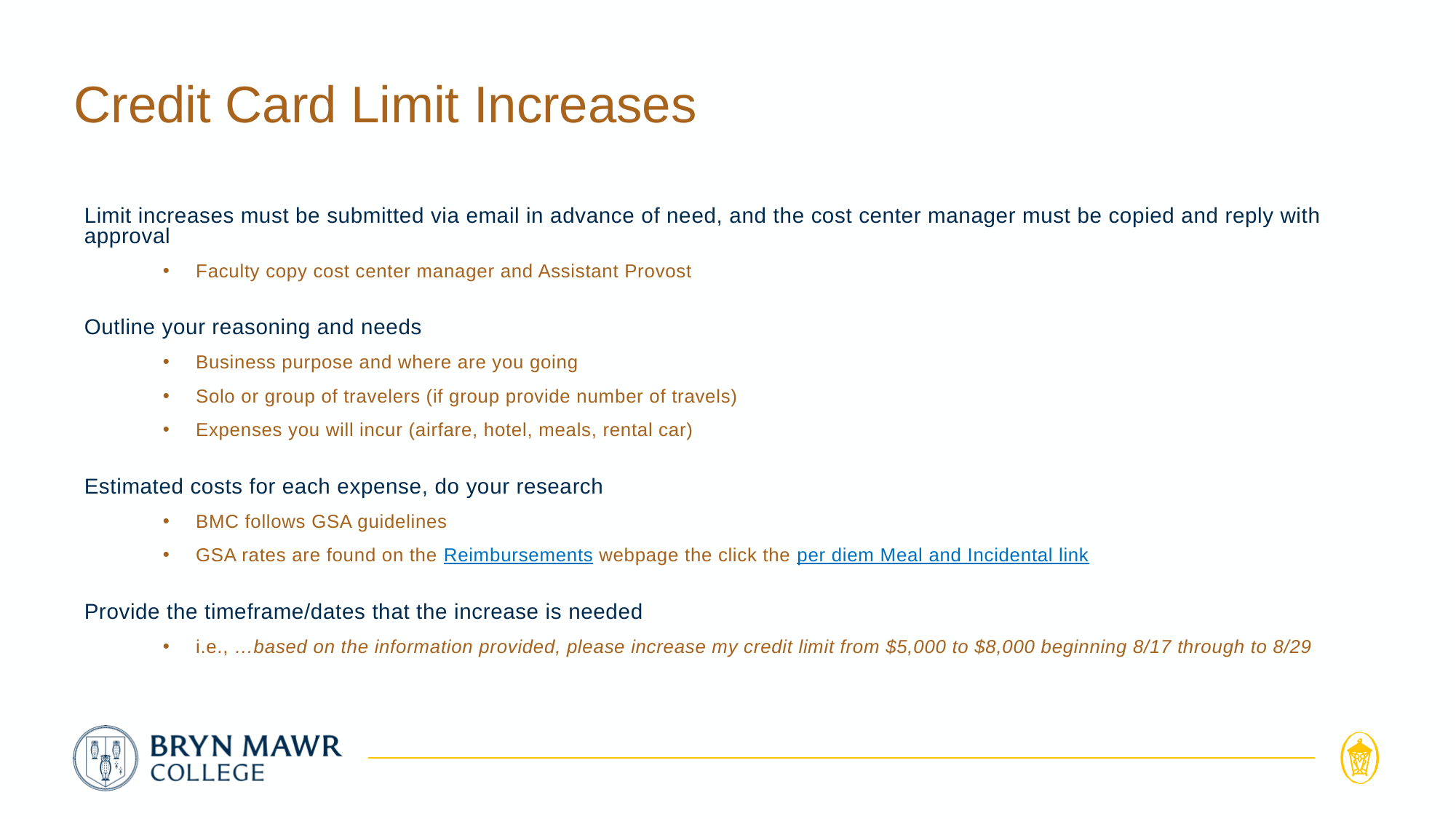

# Credit Card Limit Increases
Limit increases must be submitted via email in advance of need, and the cost center manager must be copied and reply with approval
Faculty copy cost center manager and Assistant Provost

Outline your reasoning and needs
Business purpose and where are you going
Solo or group of travelers (if group provide number of travels)
Expenses you will incur (airfare, hotel, meals, rental car)

Estimated costs for each expense, do your research
BMC follows GSA guidelines
GSA rates are found on the Reimbursements webpage the click the per diem Meal and Incidental link

Provide the timeframe/dates that the increase is needed
i.e., …based on the information provided, please increase my credit limit from $5,000 to $8,000 beginning 8/17 through to 8/29